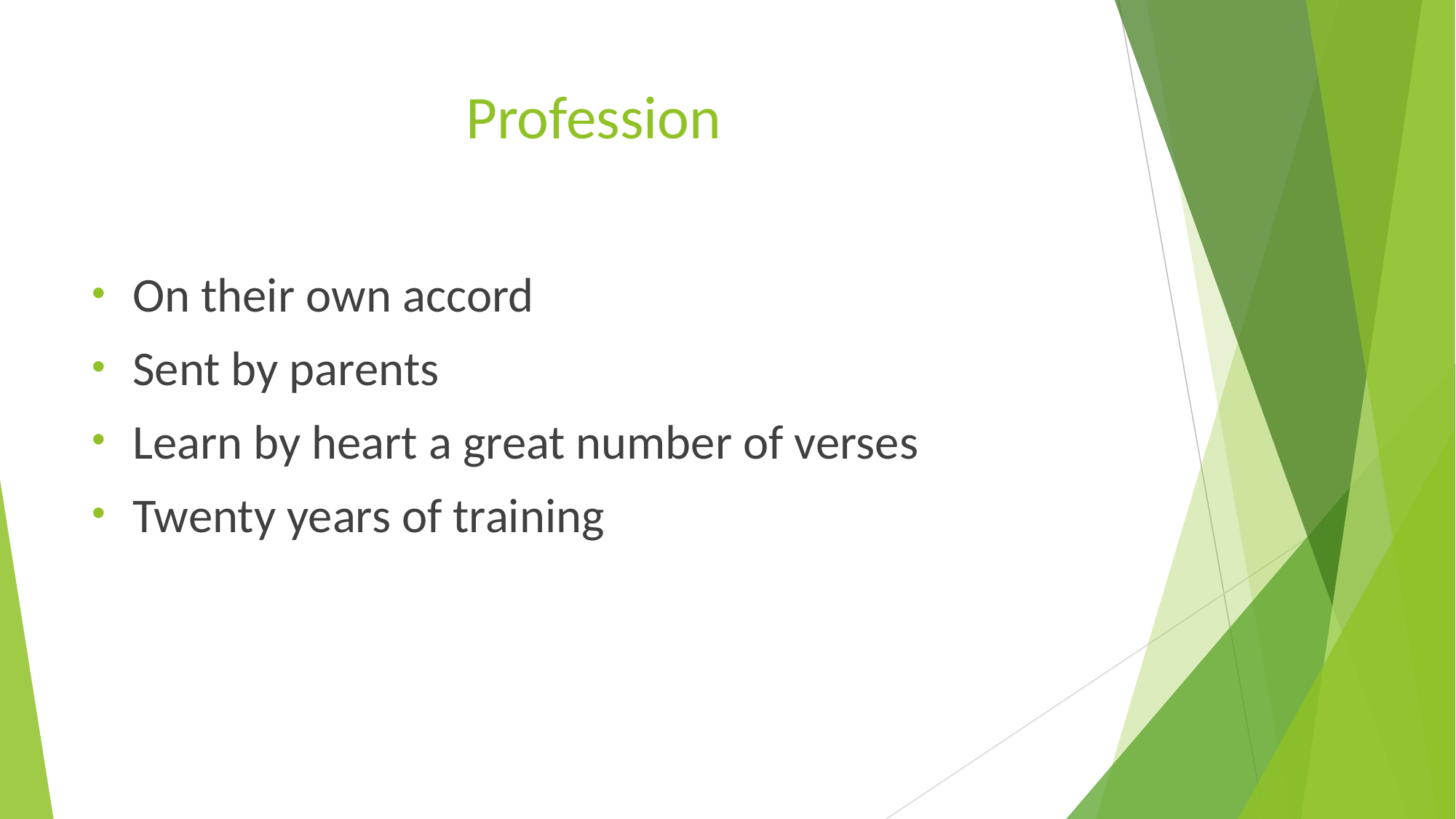

# Profession
On their own accord
Sent by parents
Learn by heart a great number of verses
Twenty years of training